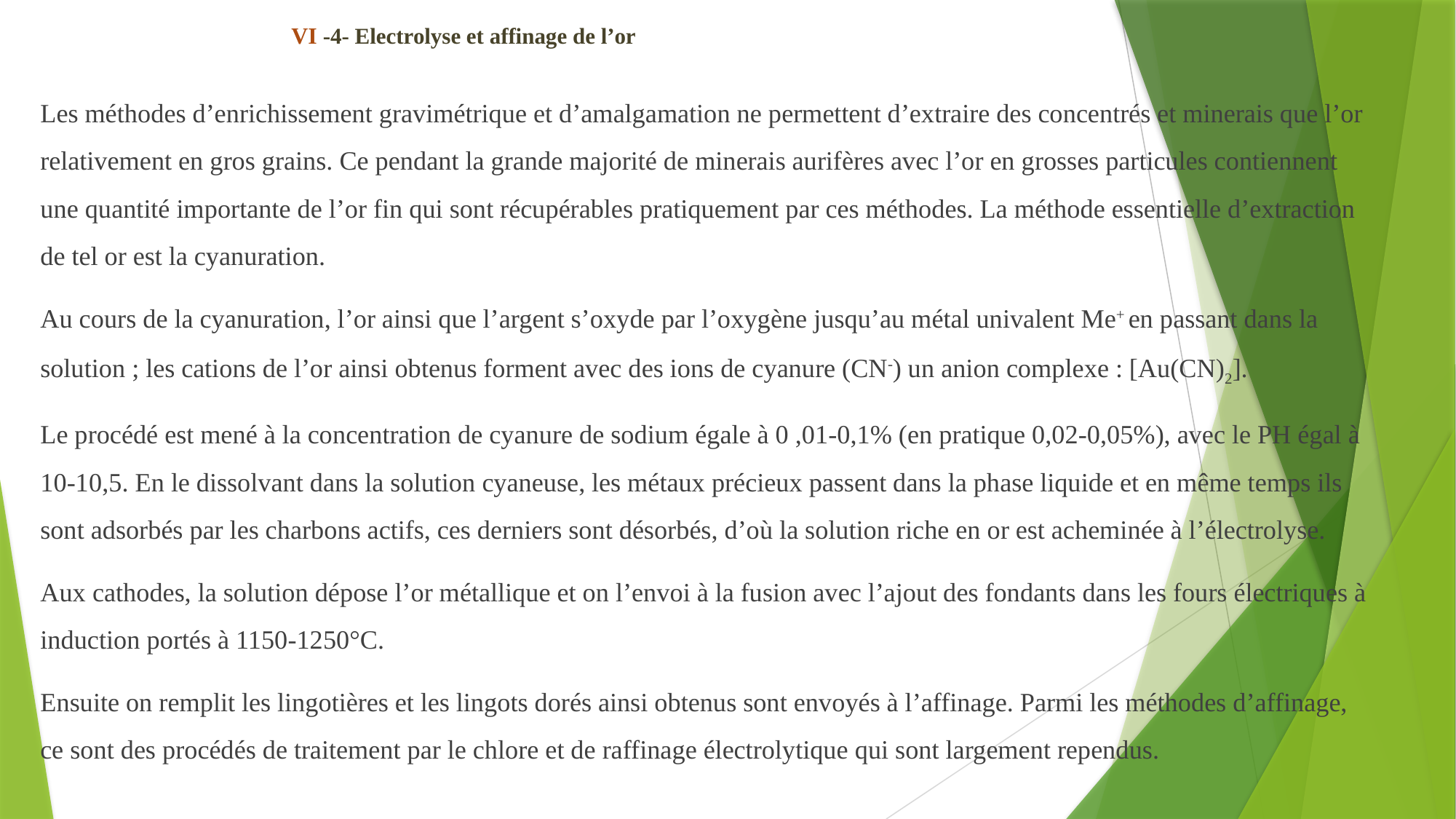

# VI -4- Electrolyse et affinage de l’or
Les méthodes d’enrichissement gravimétrique et d’amalgamation ne permettent d’extraire des concentrés et minerais que l’or relativement en gros grains. Ce pendant la grande majorité de minerais aurifères avec l’or en grosses particules contiennent une quantité importante de l’or fin qui sont récupérables pratiquement par ces méthodes. La méthode essentielle d’extraction de tel or est la cyanuration.
Au cours de la cyanuration, l’or ainsi que l’argent s’oxyde par l’oxygène jusqu’au métal univalent Me+ en passant dans la solution ; les cations de l’or ainsi obtenus forment avec des ions de cyanure (CN-) un anion complexe : [Au(CN)2].
Le procédé est mené à la concentration de cyanure de sodium égale à 0 ,01-0,1% (en pratique 0,02-0,05%), avec le PH égal à 10-10,5. En le dissolvant dans la solution cyaneuse, les métaux précieux passent dans la phase liquide et en même temps ils sont adsorbés par les charbons actifs, ces derniers sont désorbés, d’où la solution riche en or est acheminée à l’électrolyse.
Aux cathodes, la solution dépose l’or métallique et on l’envoi à la fusion avec l’ajout des fondants dans les fours électriques à induction portés à 1150-1250°C.
Ensuite on remplit les lingotières et les lingots dorés ainsi obtenus sont envoyés à l’affinage. Parmi les méthodes d’affinage, ce sont des procédés de traitement par le chlore et de raffinage électrolytique qui sont largement rependus.